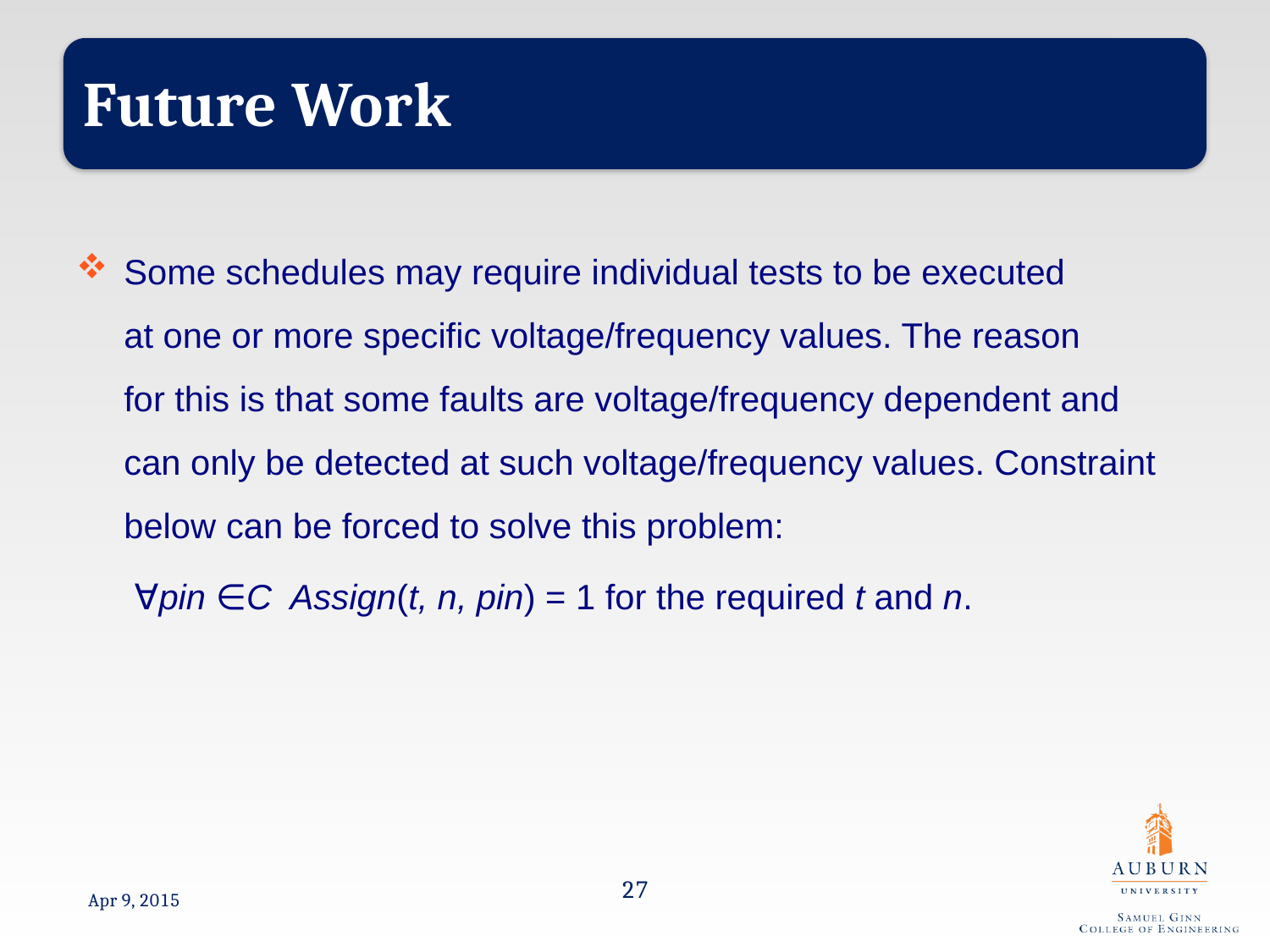

Future Work
Some schedules may require individual tests to be executed
at one or more specific voltage/frequency values. The reason
for this is that some faults are voltage/frequency dependent and
can only be detected at such voltage/frequency values. Constraint below can be forced to solve this problem:
      ∀pin ∈C  Assign(t, n, pin) = 1 for the required t and n.

27
Apr 9, 2015